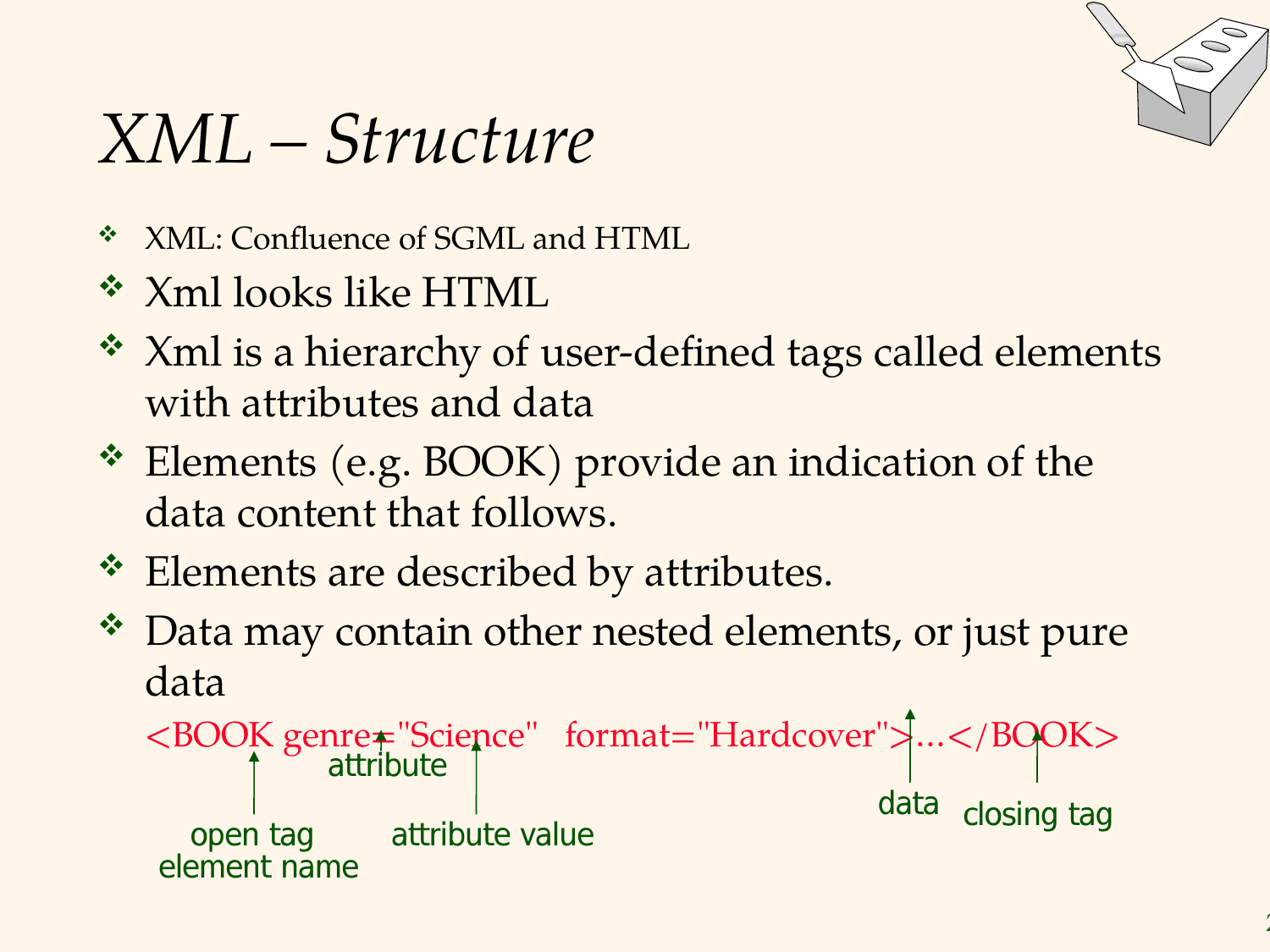

# XML – Structure
XML: Confluence of SGML and HTML
Xml looks like HTML
Xml is a hierarchy of user-defined tags called elements with attributes and data
Elements (e.g. BOOK) provide an indication of the data content that follows.
Elements are described by attributes.
Data may contain other nested elements, or just pure data
	<BOOK genre="Science"   format="Hardcover">…</BOOK>

data

closing tag

attribute

attribute value

open tag
element name